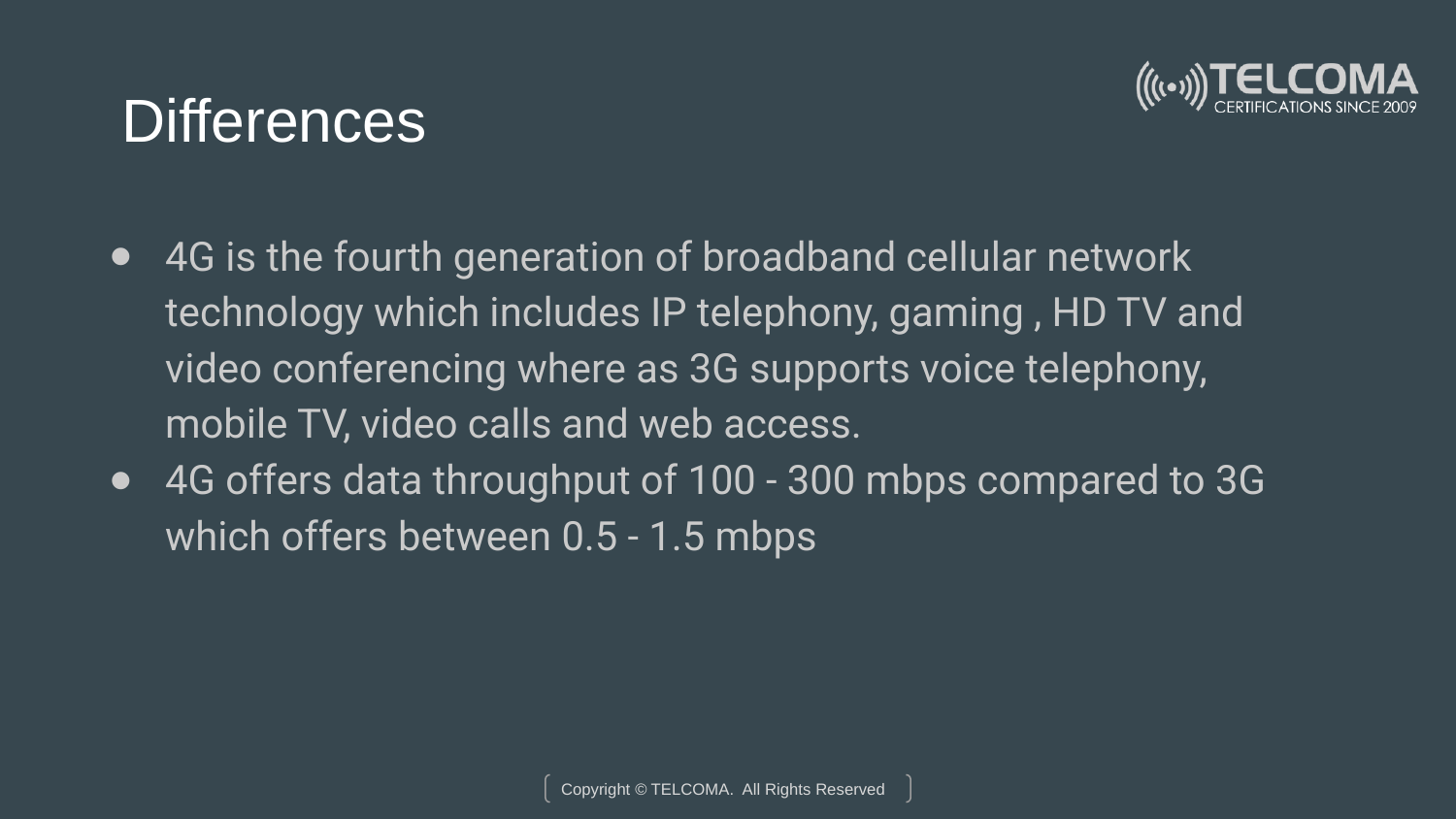

# Differences
4G is the fourth generation of broadband cellular network technology which includes IP telephony, gaming , HD TV and video conferencing where as 3G supports voice telephony, mobile TV, video calls and web access.
4G offers data throughput of 100 - 300 mbps compared to 3G which offers between 0.5 - 1.5 mbps